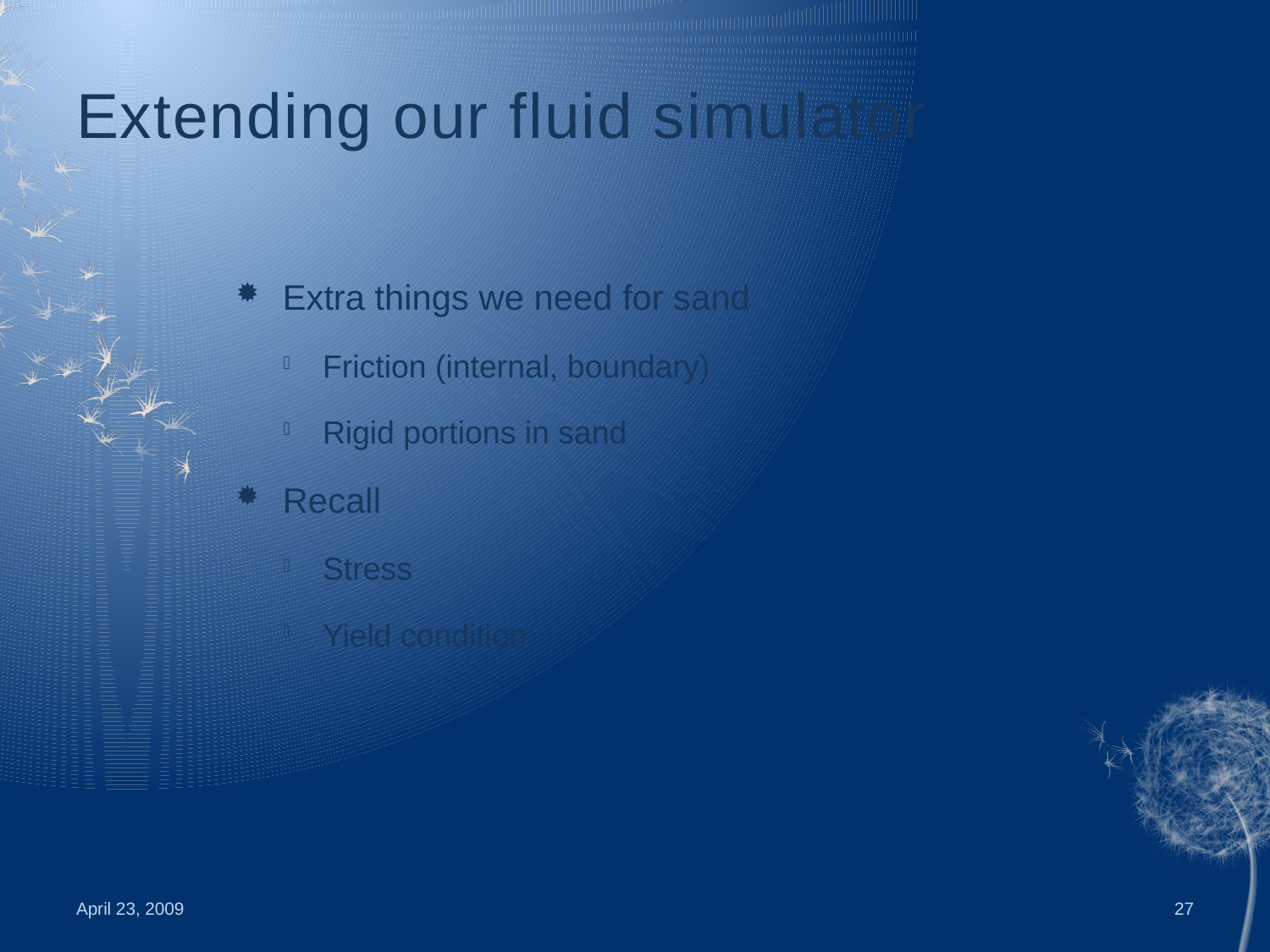

# Extending our fluid simulator
Extra things we need for sand
Friction (internal, boundary)
Rigid portions in sand
Recall
Stress
Yield condition
April 23, 2009
27